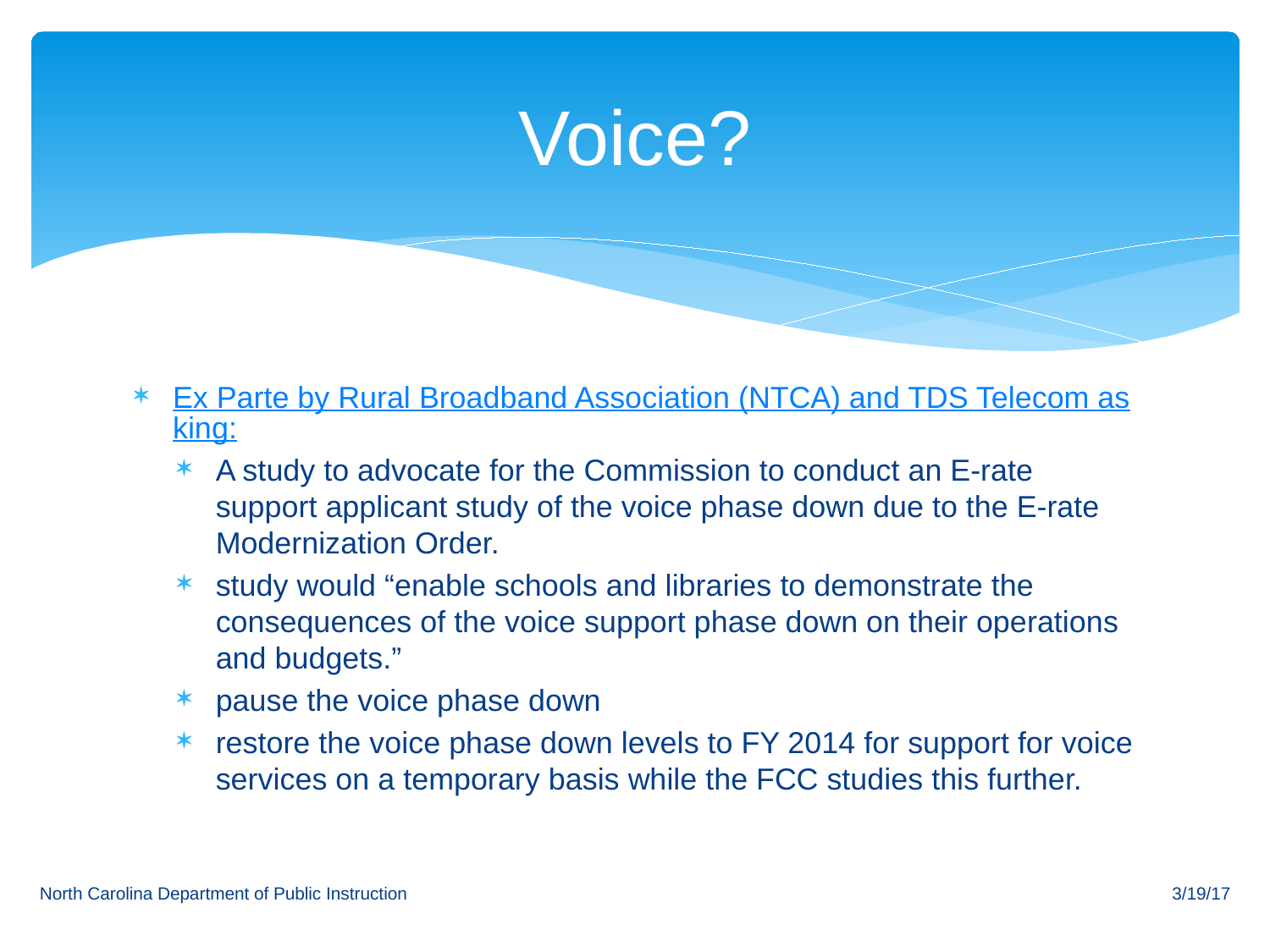

# Voice?
Ex Parte by Rural Broadband Association (NTCA) and TDS Telecom asking:
A study to advocate for the Commission to conduct an E-rate support applicant study of the voice phase down due to the E-rate Modernization Order.
study would “enable schools and libraries to demonstrate the consequences of the voice support phase down on their operations and budgets.”
pause the voice phase down
restore the voice phase down levels to FY 2014 for support for voice services on a temporary basis while the FCC studies this further.

North Carolina Department of Public Instruction
3/19/17